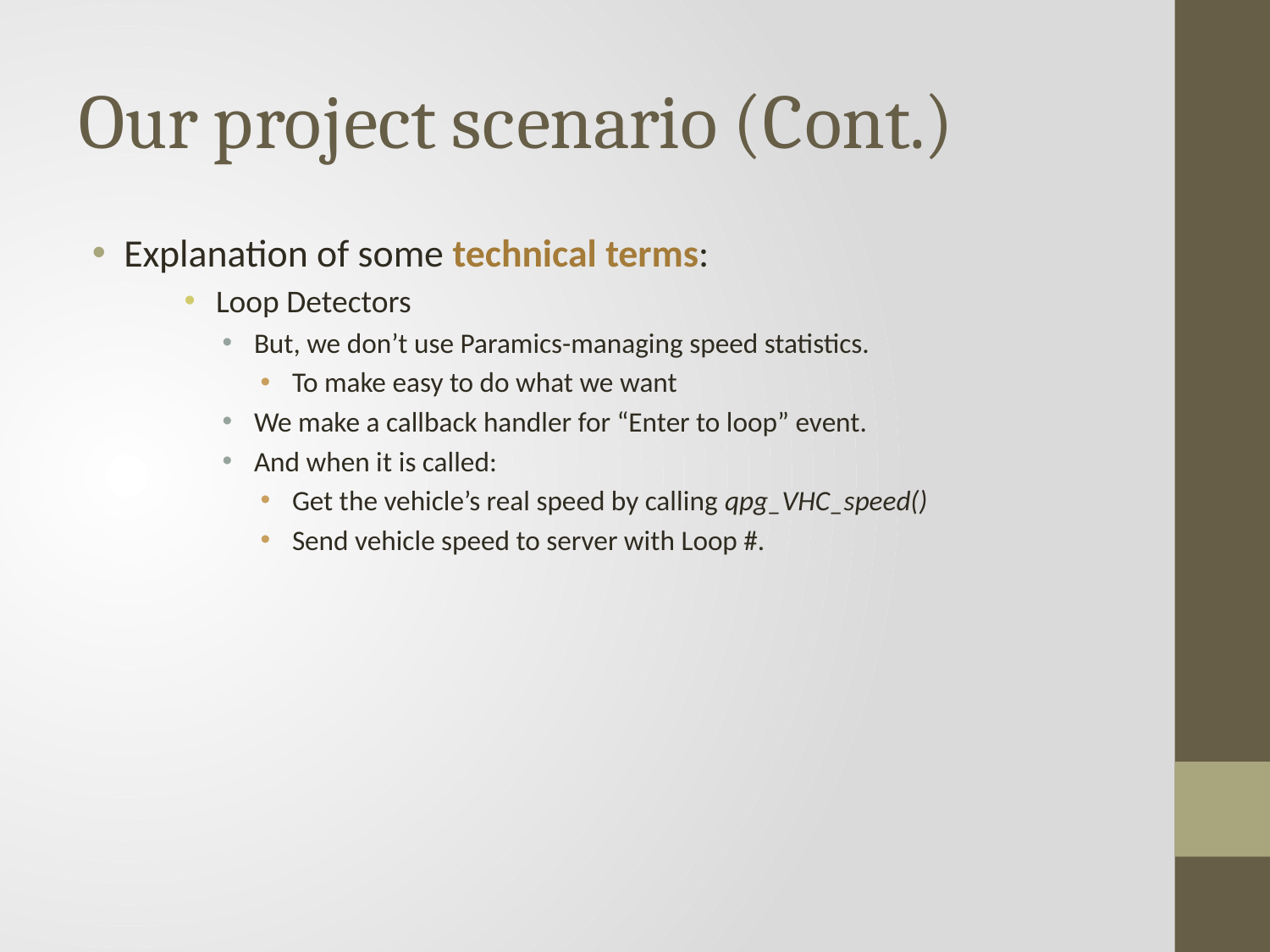

# Our project scenario (Cont.)
Explanation of some technical terms:
Loop Detectors
But, we don’t use Paramics-managing speed statistics.
To make easy to do what we want
We make a callback handler for “Enter to loop” event.
And when it is called:
Get the vehicle’s real speed by calling qpg_VHC_speed()
Send vehicle speed to server with Loop #.